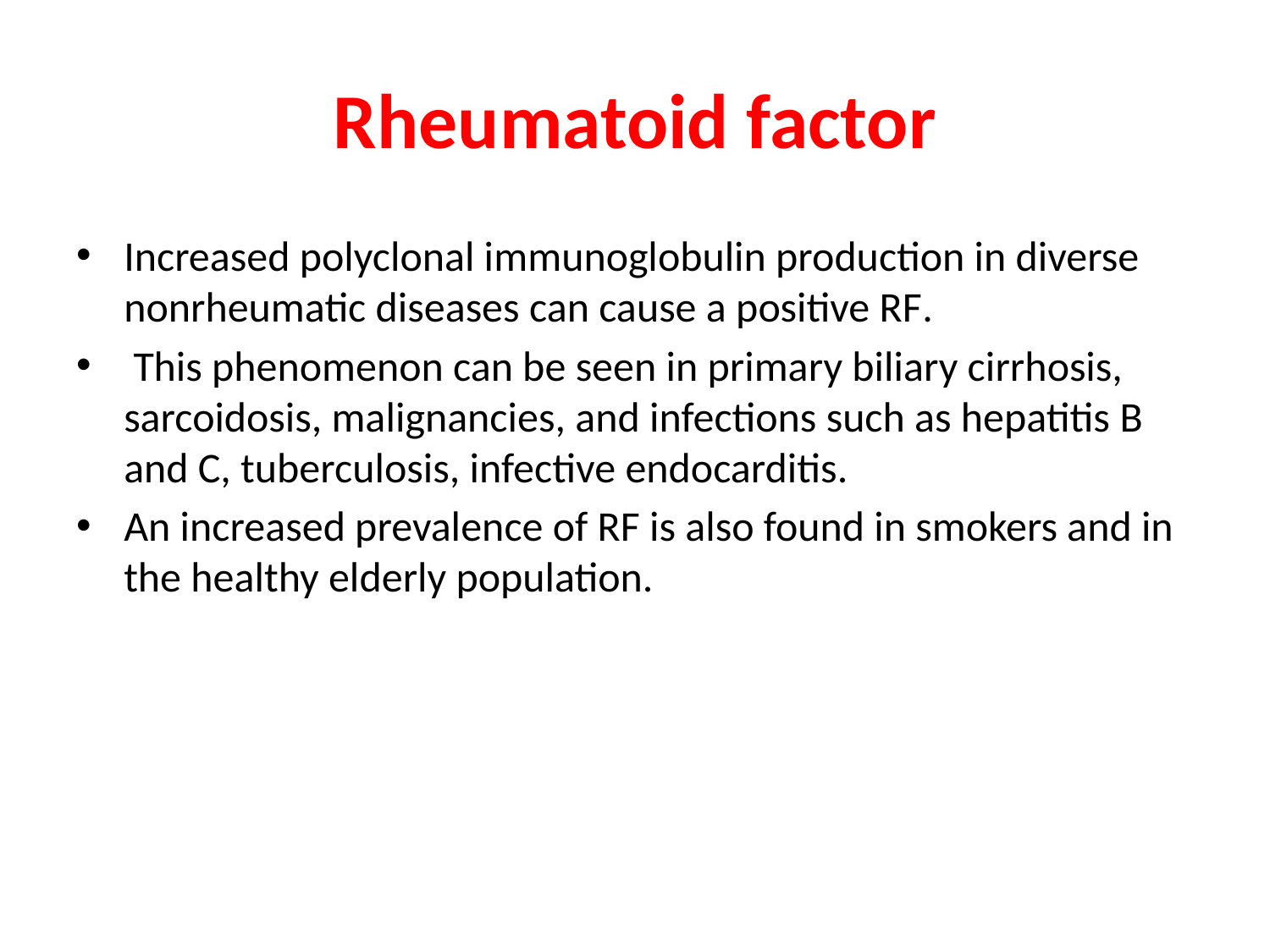

# Rheumatoid factor
Increased polyclonal immunoglobulin production in diverse nonrheumatic diseases can cause a positive RF.
 This phenomenon can be seen in primary biliary cirrhosis, sarcoidosis, malignancies, and infections such as hepatitis B and C, tuberculosis, infective endocarditis.
An increased prevalence of RF is also found in smokers and in the healthy elderly population.